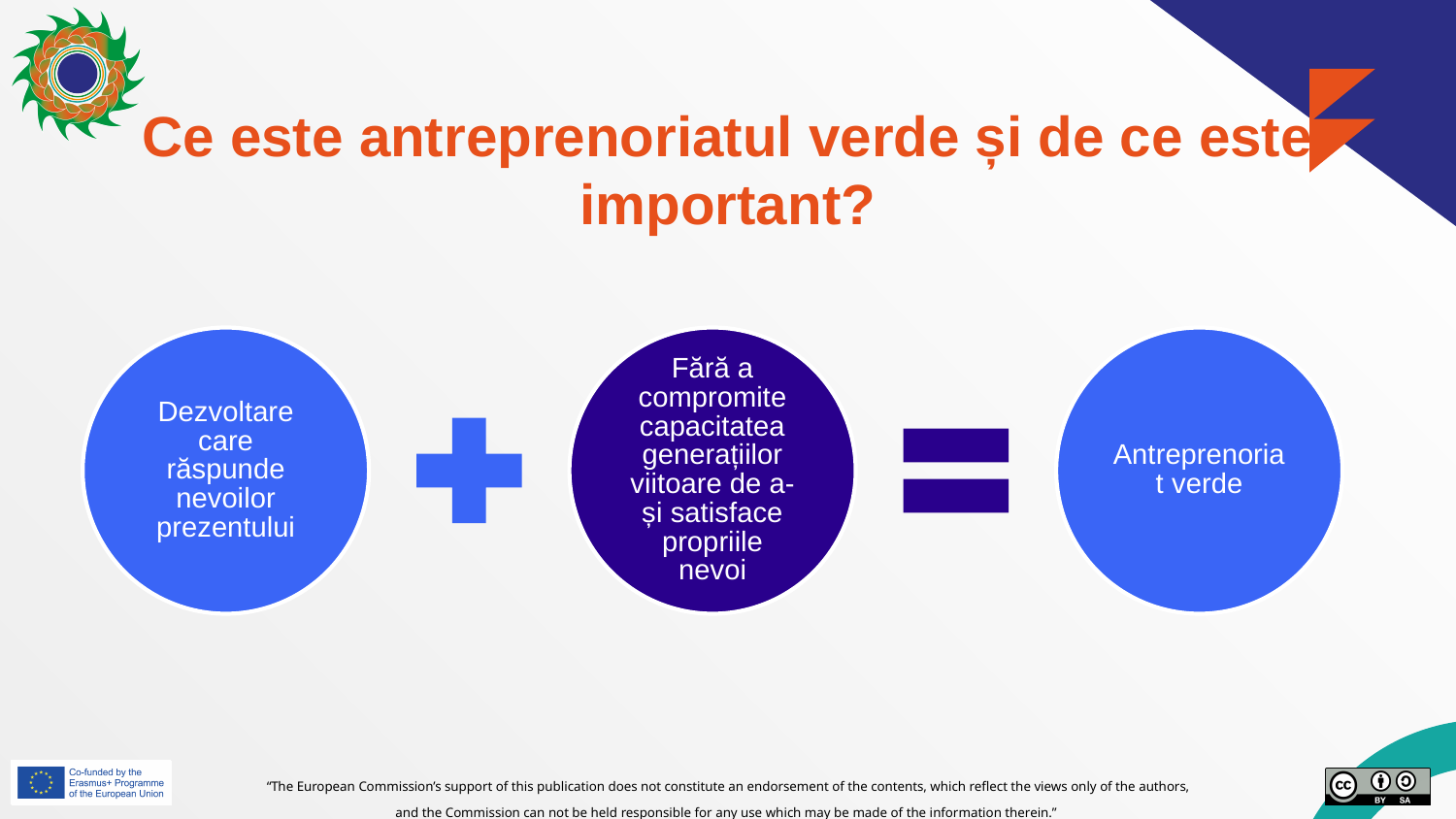

# Ce este antreprenoriatul verde și de ce este important?
Dezvoltare care răspunde nevoilor prezentului
Fără a compromite capacitatea generațiilor viitoare de a-și satisface propriile nevoi
Antreprenoriat verde